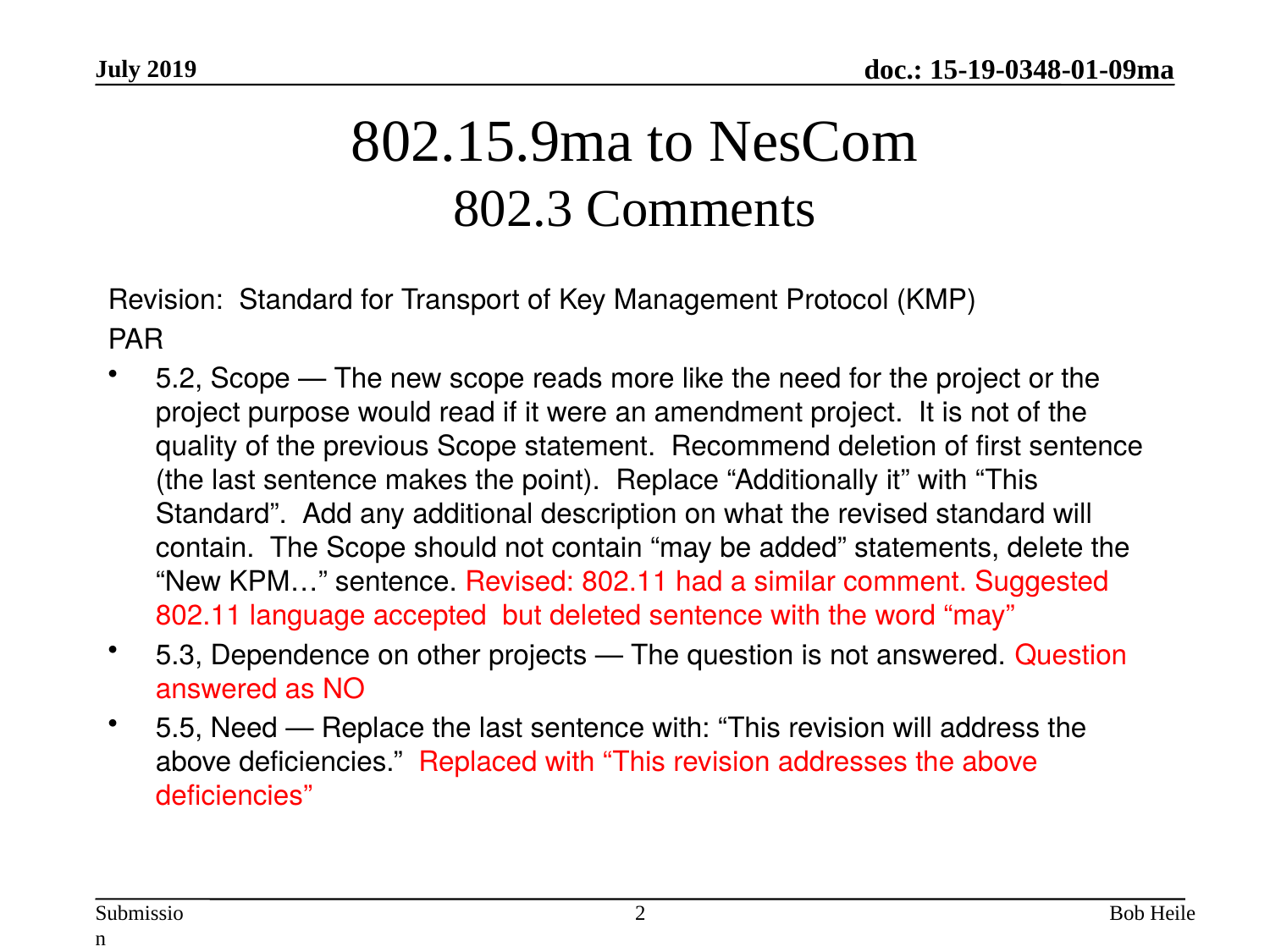

July 2019
# 802.15.9ma to NesCom 802.3 Comments
Revision:  Standard for Transport of Key Management Protocol (KMP)
PAR
5.2, Scope — The new scope reads more like the need for the project or the project purpose would read if it were an amendment project.  It is not of the quality of the previous Scope statement.  Recommend deletion of first sentence (the last sentence makes the point).  Replace “Additionally it” with “This Standard”.  Add any additional description on what the revised standard will contain.  The Scope should not contain “may be added” statements, delete the “New KPM…” sentence. Revised: 802.11 had a similar comment. Suggested 802.11 language accepted  but deleted sentence with the word “may”
5.3, Dependence on other projects — The question is not answered. Question answered as NO
5.5, Need — Replace the last sentence with: “This revision will address the above deficiencies.”  Replaced with “This revision addresses the above deficiencies”
2
Bob Heile